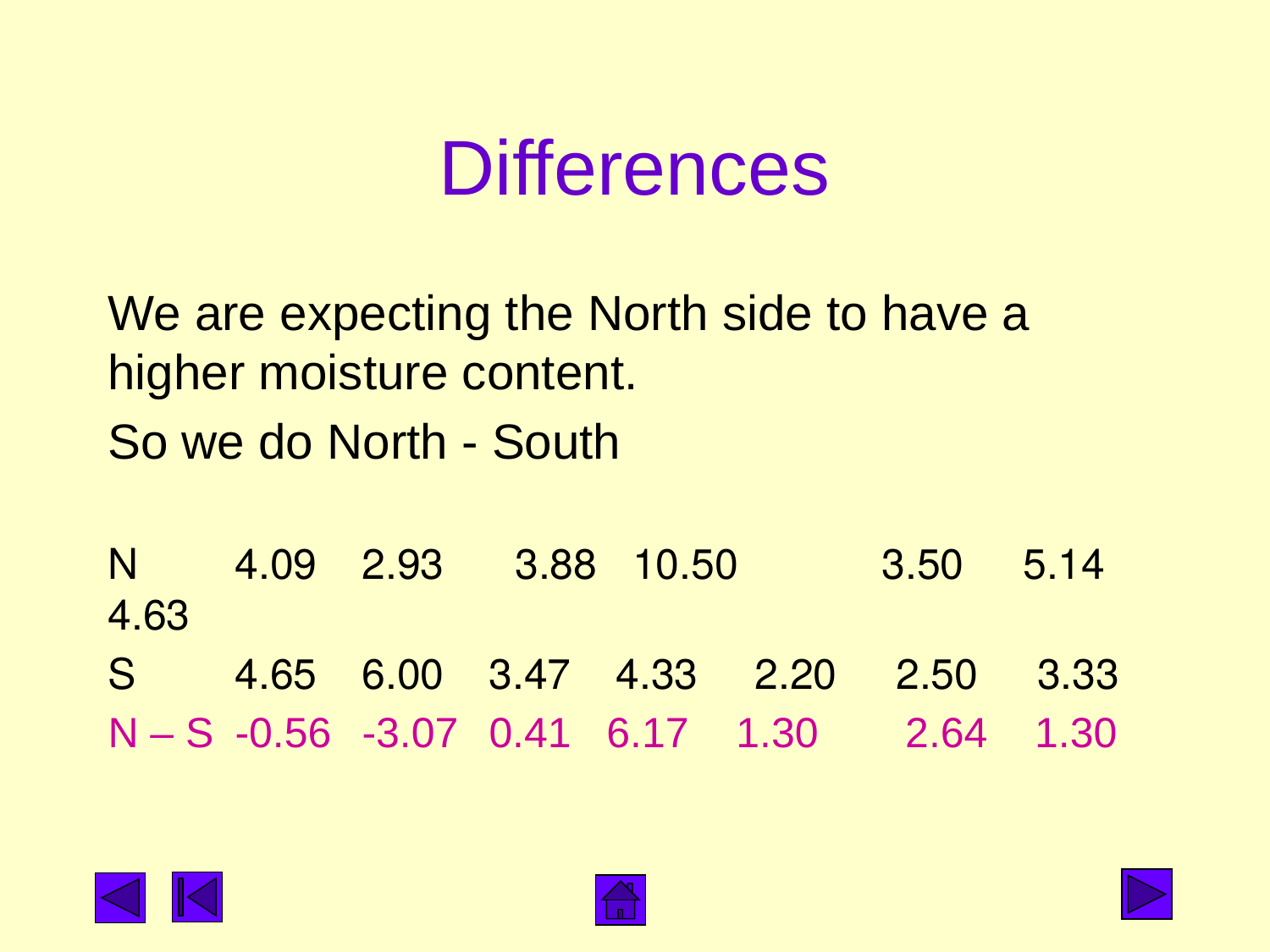

# Differences
We are expecting the North side to have a higher moisture content.
So we do North - South

N	4.09 	2.93      3.88   10.50   	 3.50     5.14     4.63
S 	4.65 	6.00 	3.47   	4.33   	 2.20     2.50     3.33
N – S	-0.56	-3.07	0.41   6.17    1.30	   2.64    1.30